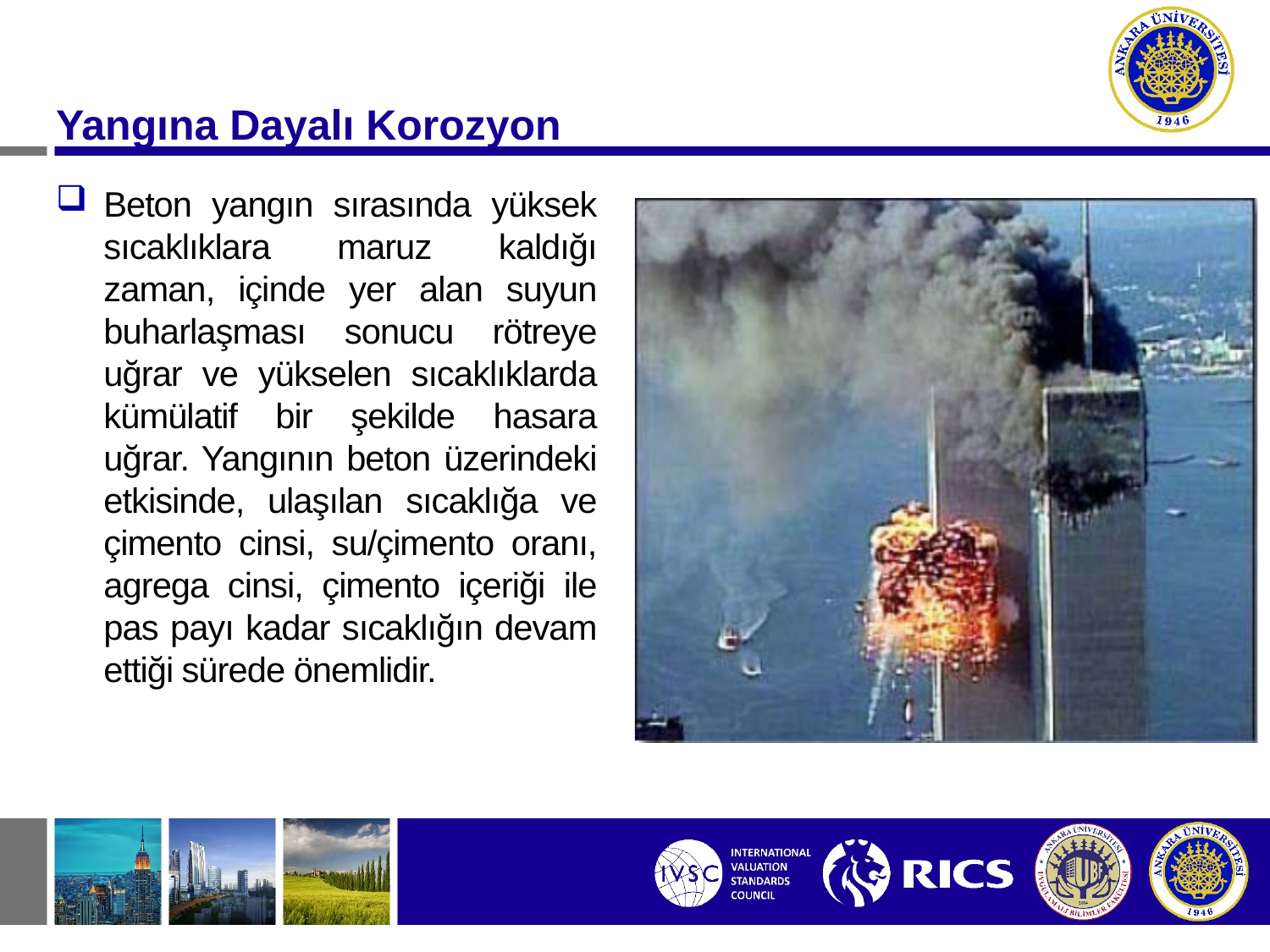

Yangına Dayalı Korozyon
Beton yangın sırasında yüksek sıcaklıklara maruz kaldığı zaman, içinde yer alan suyun buharlaşması sonucu rötreye uğrar ve yükselen sıcaklıklarda kümülatif bir şekilde hasara uğrar. Yangının beton üzerindeki etkisinde, ulaşılan sıcaklığa ve çimento cinsi, su/çimento oranı, agrega cinsi, çimento içeriği ile pas payı kadar sıcaklığın devam ettiği sürede önemlidir.